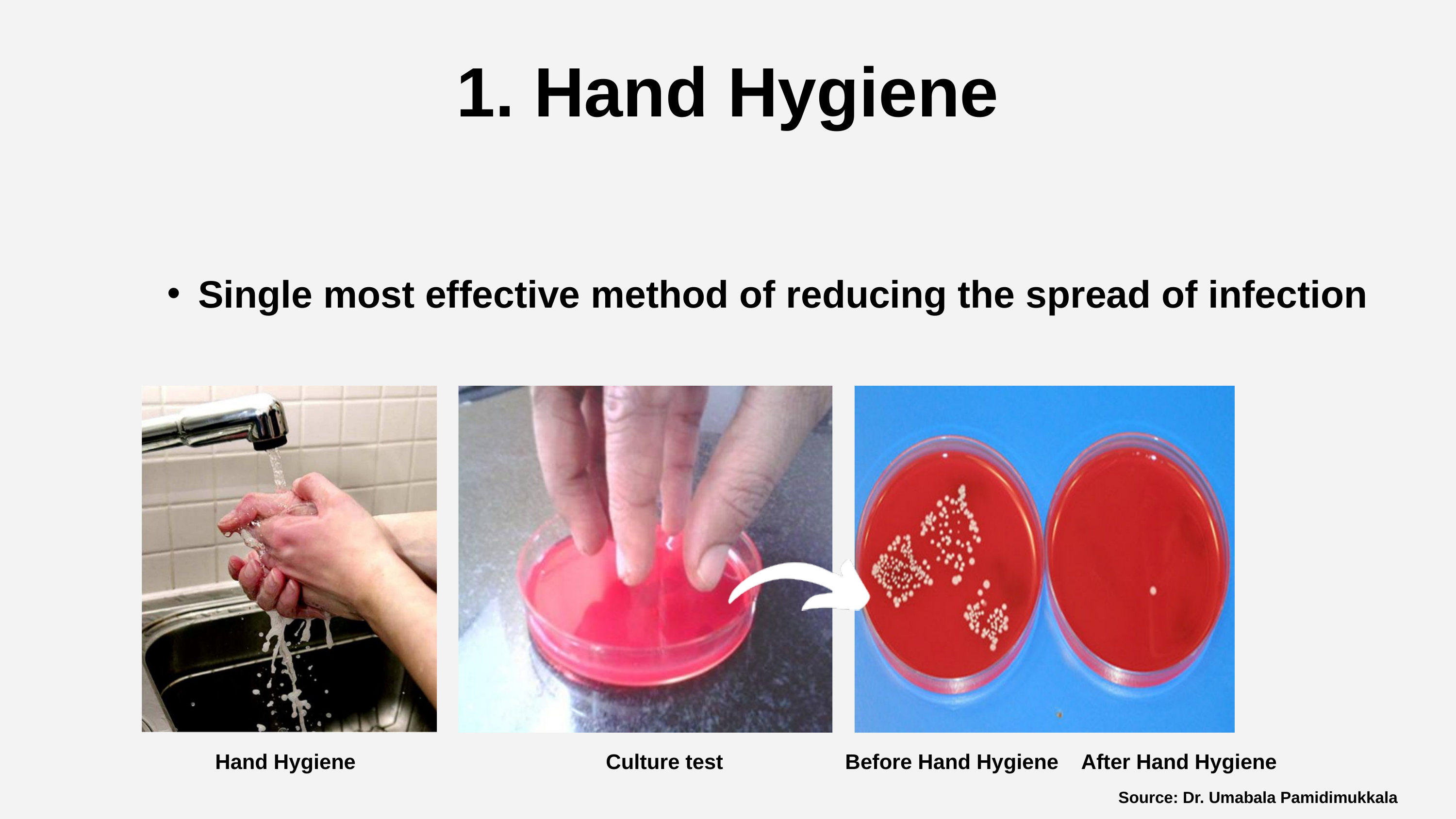

1. Hand Hygiene
Single most effective method of reducing the spread of infection

  Hand Hygiene                                           Culture test                     Before Hand Hygiene    After Hand Hygiene
Source: Dr. Umabala Pamidimukkala